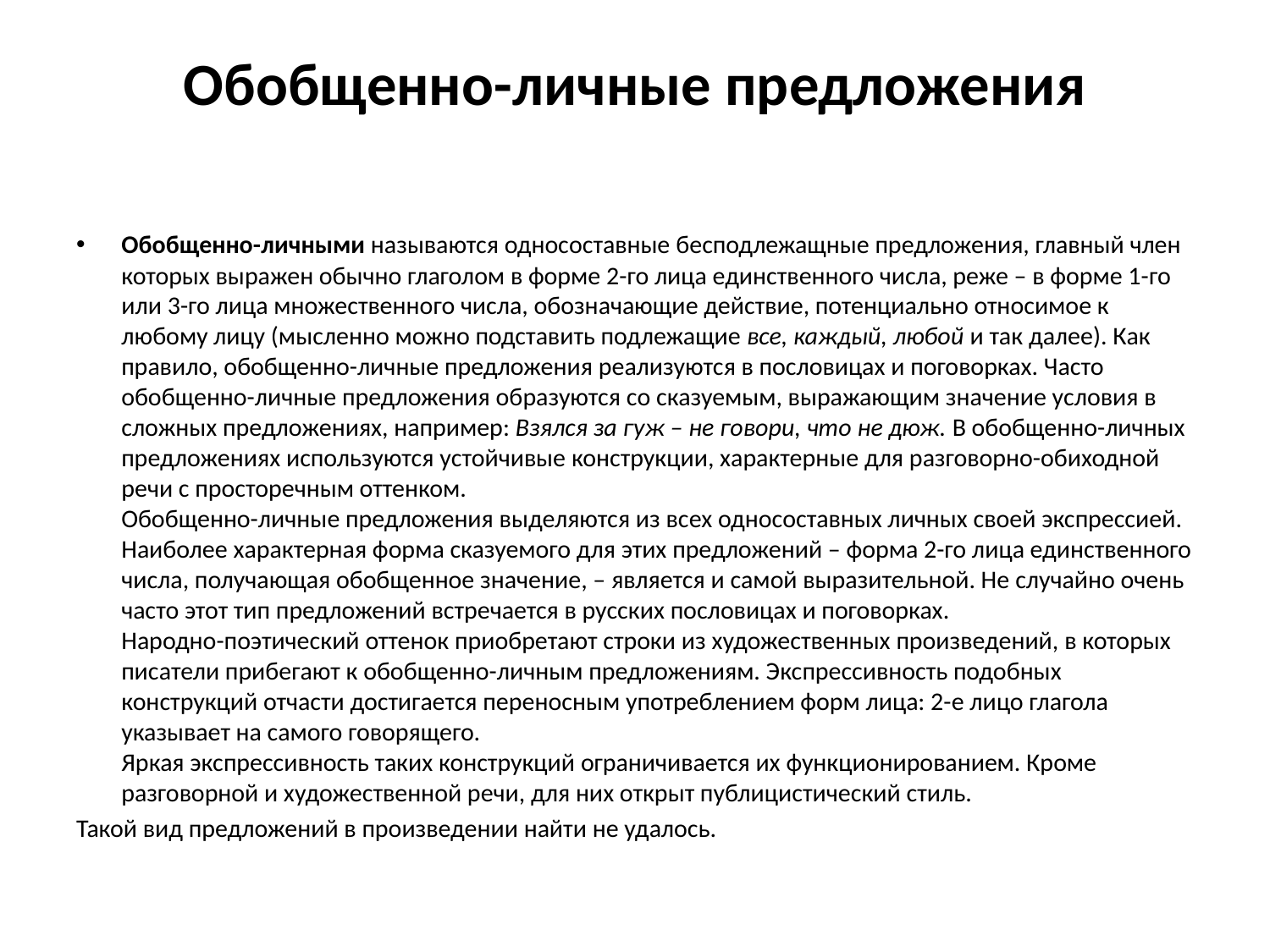

# Обобщенно-личные предложения
Обобщенно-личными называются односоставные бесподлежащные предложения, главный член которых выражен обычно глаголом в форме 2-го лица единственного числа, реже – в форме 1-го или 3-го лица множественного числа, обозначающие действие, потенциально относимое к любому лицу (мысленно можно подставить подлежащие все, каждый, любой и так далее). Как правило, обобщенно-личные предложения реализуются в пословицах и поговорках. Часто обобщенно-личные предложения образуются со сказуемым, выражающим значение условия в сложных предложениях, например: Взялся за гуж – не говори, что не дюж. В обобщенно-личных предложениях используются устойчивые конструкции, характерные для разговорно-обиходной речи с просторечным оттенком.
Обобщенно-личные предложения выделяются из всех односоставных личных своей экспрессией. Наиболее характерная форма сказуемого для этих предложений – форма 2-го лица единственного числа, получающая обобщенное значение, – является и самой выразительной. Не случайно очень часто этот тип предложений встречается в русских пословицах и поговорках. 
Народно-поэтический оттенок приобретают строки из художественных произведений, в которых писатели прибегают к обобщенно-личным предложениям. Экспрессивность подобных конструкций отчасти достигается переносным употреблением форм лица: 2-е лицо глагола указывает на самого говорящего.
Яркая экспрессивность таких конструкций ограничивается их функционированием. Кроме разговорной и художественной речи, для них открыт публицистический стиль.
Такой вид предложений в произведении найти не удалось.